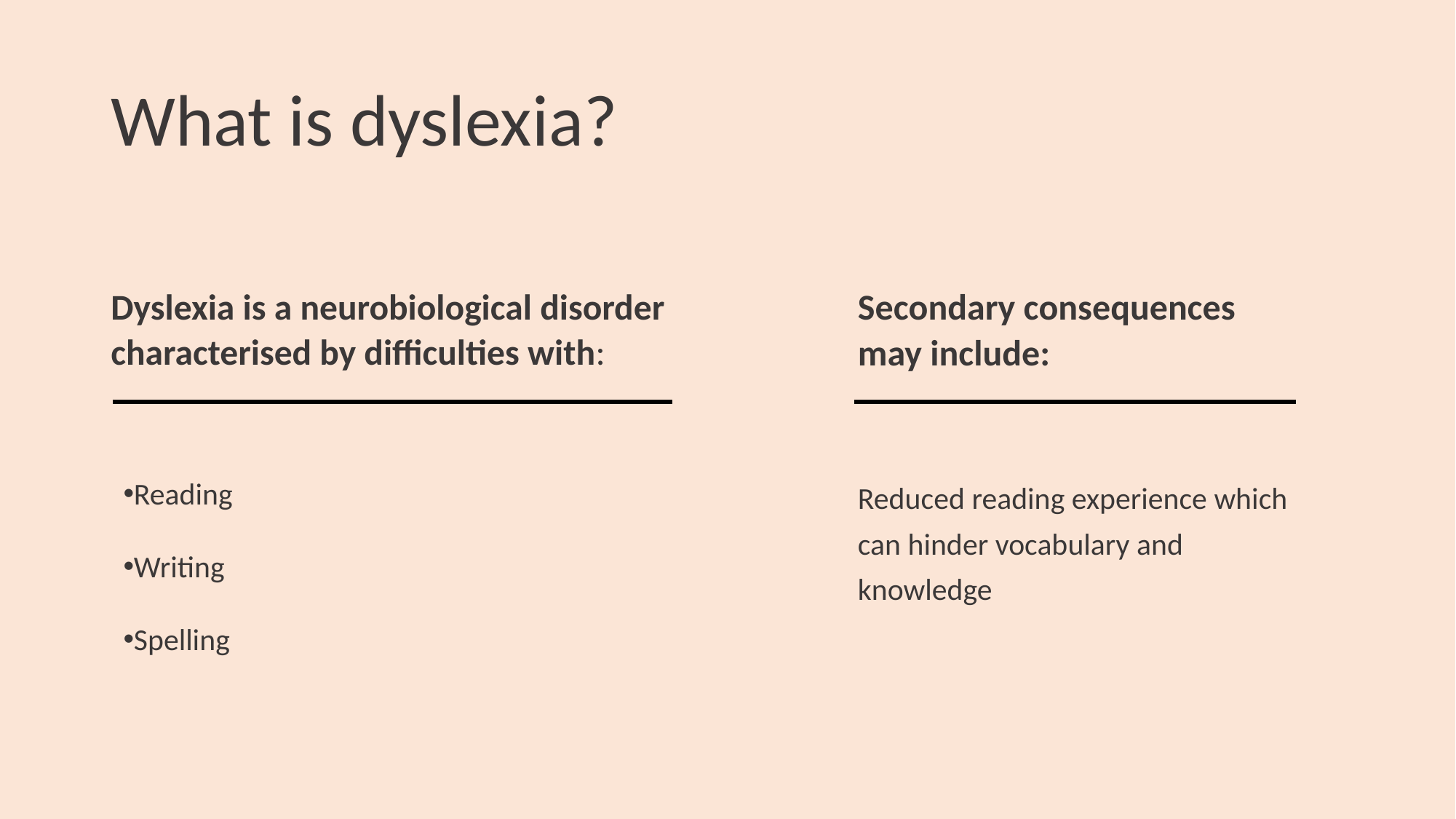

# What is dyslexia?
Dyslexia is a neurobiological disorder characterised by difficulties with:
Secondary consequences may include:
Reading
Writing
Spelling
Reduced reading experience which can hinder vocabulary and knowledge